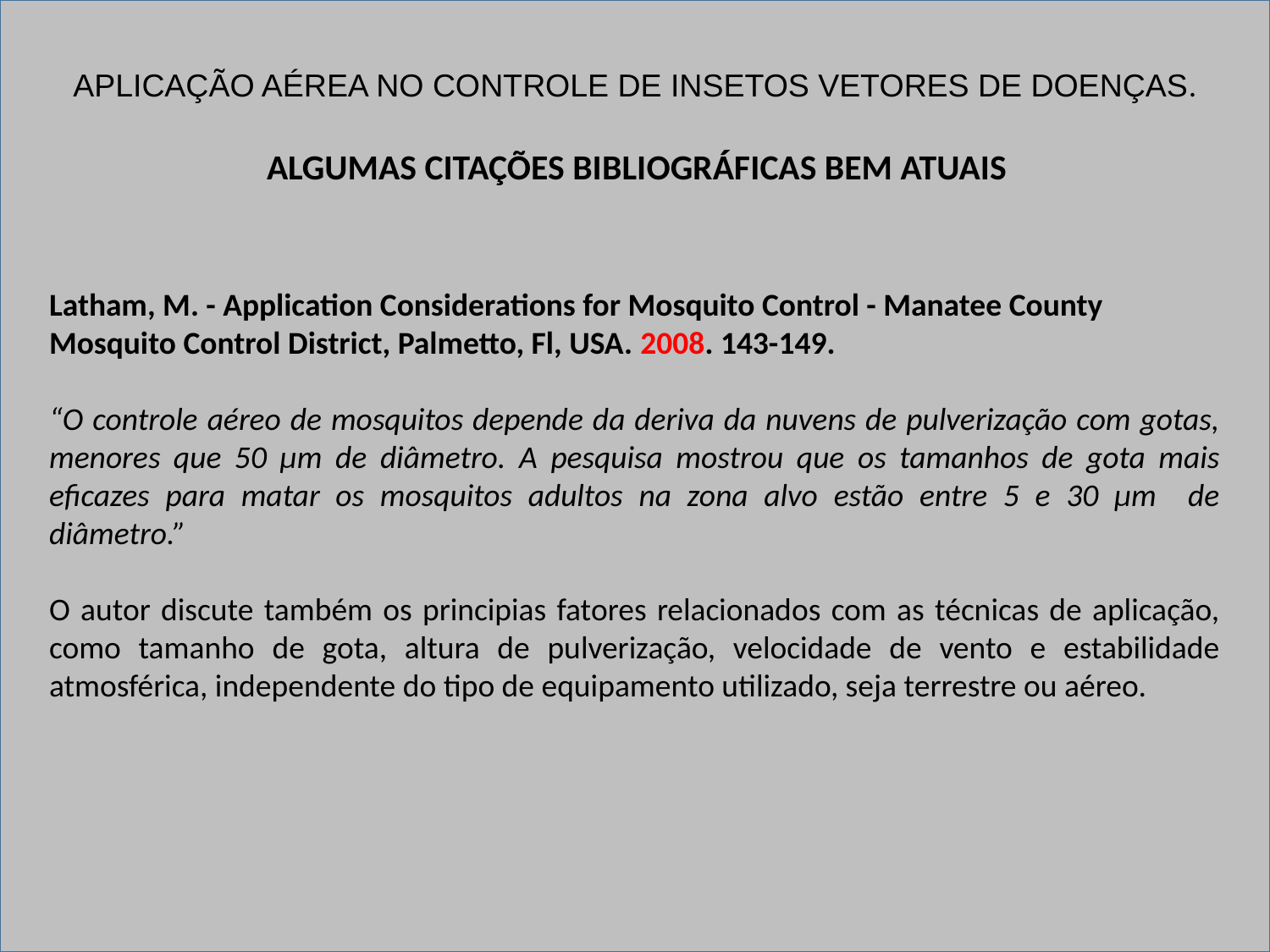

APLICAÇÃO AÉREA NO CONTROLE DE INSETOS VETORES DE DOENÇAS.
ALGUMAS CITAÇÕES BIBLIOGRÁFICAS BEM ATUAIS
Latham, M. - Application Considerations for Mosquito Control - Manatee County Mosquito Control District, Palmetto, Fl, USA. 2008. 143-149.

“O controle aéreo de mosquitos depende da deriva da nuvens de pulverização com gotas, menores que 50 µm de diâmetro. A pesquisa mostrou que os tamanhos de gota mais eficazes para matar os mosquitos adultos na zona alvo estão entre 5 e 30 µm  de diâmetro.”

O autor discute também os principias fatores relacionados com as técnicas de aplicação, como tamanho de gota, altura de pulverização, velocidade de vento e estabilidade atmosférica, independente do tipo de equipamento utilizado, seja terrestre ou aéreo.